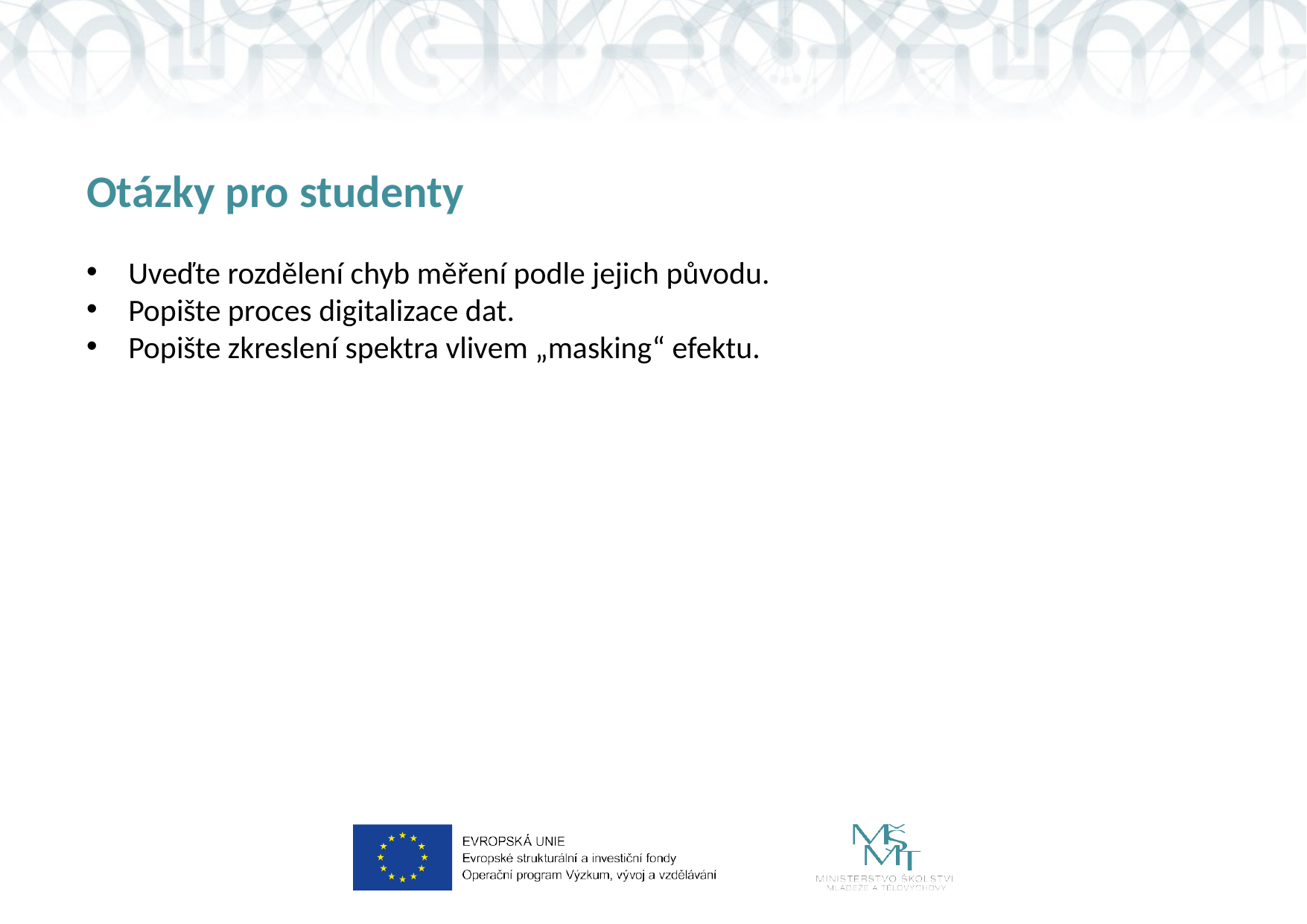

# Otázky pro studenty
Uveďte rozdělení chyb měření podle jejich původu.
Popište proces digitalizace dat.
Popište zkreslení spektra vlivem „masking“ efektu.